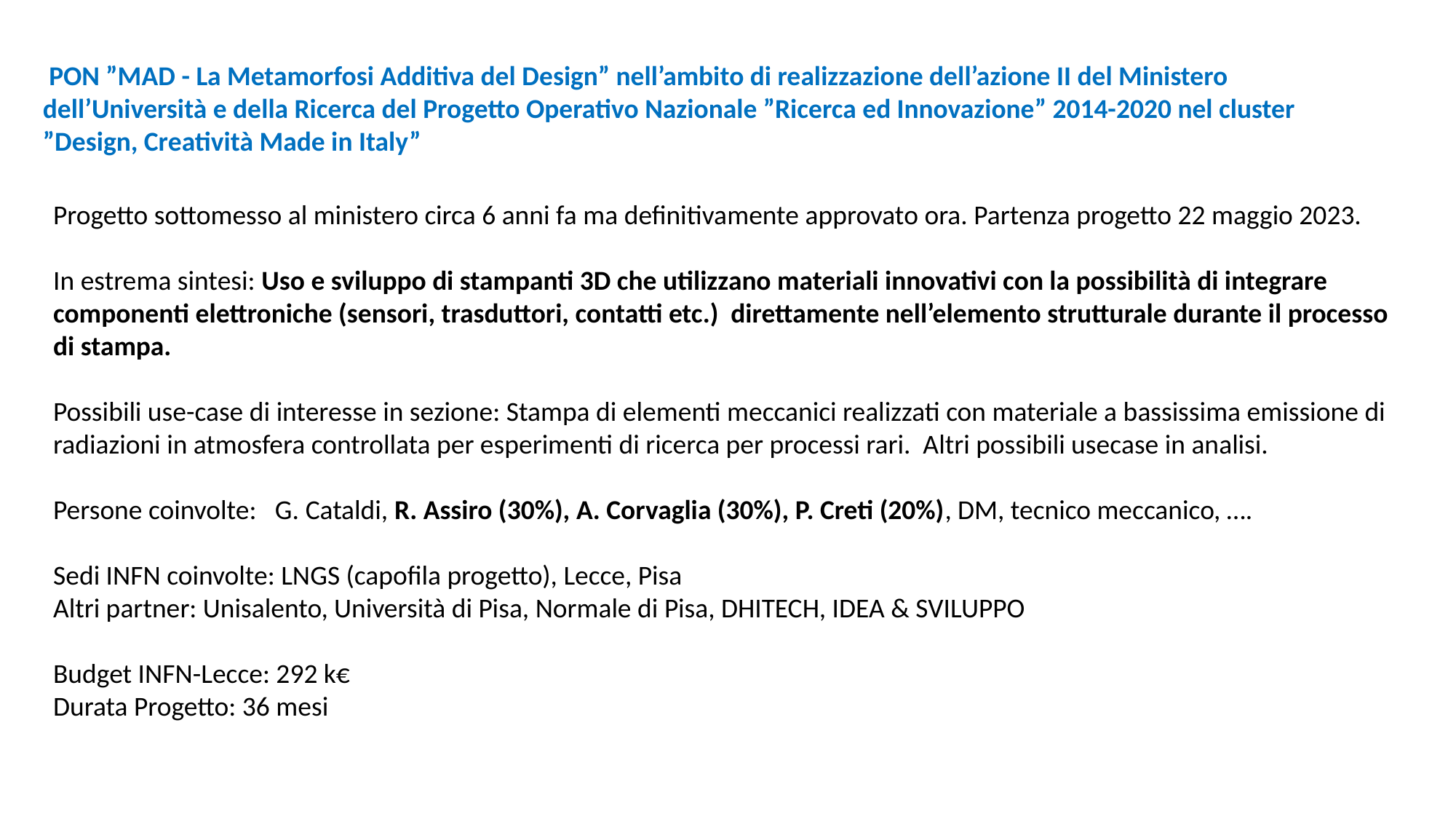

PON ”MAD - La Metamorfosi Additiva del Design” nell’ambito di realizzazione dell’azione II del Ministero dell’Università e della Ricerca del Progetto Operativo Nazionale ”Ricerca ed Innovazione” 2014-2020 nel cluster ”Design, Creatività Made in Italy”
Progetto sottomesso al ministero circa 6 anni fa ma definitivamente approvato ora. Partenza progetto 22 maggio 2023.

In estrema sintesi: Uso e sviluppo di stampanti 3D che utilizzano materiali innovativi con la possibilità di integrare componenti elettroniche (sensori, trasduttori, contatti etc.)  direttamente nell’elemento strutturale durante il processo di stampa.

Possibili use-case di interesse in sezione: Stampa di elementi meccanici realizzati con materiale a bassissima emissione di radiazioni in atmosfera controllata per esperimenti di ricerca per processi rari.  Altri possibili usecase in analisi.

Persone coinvolte:   G. Cataldi, R. Assiro (30%), A. Corvaglia (30%), P. Creti (20%), DM, tecnico meccanico, ….

Sedi INFN coinvolte: LNGS (capofila progetto), Lecce, Pisa
Altri partner: Unisalento, Università di Pisa, Normale di Pisa, DHITECH, IDEA & SVILUPPO

Budget INFN-Lecce: 292 k€
Durata Progetto: 36 mesi